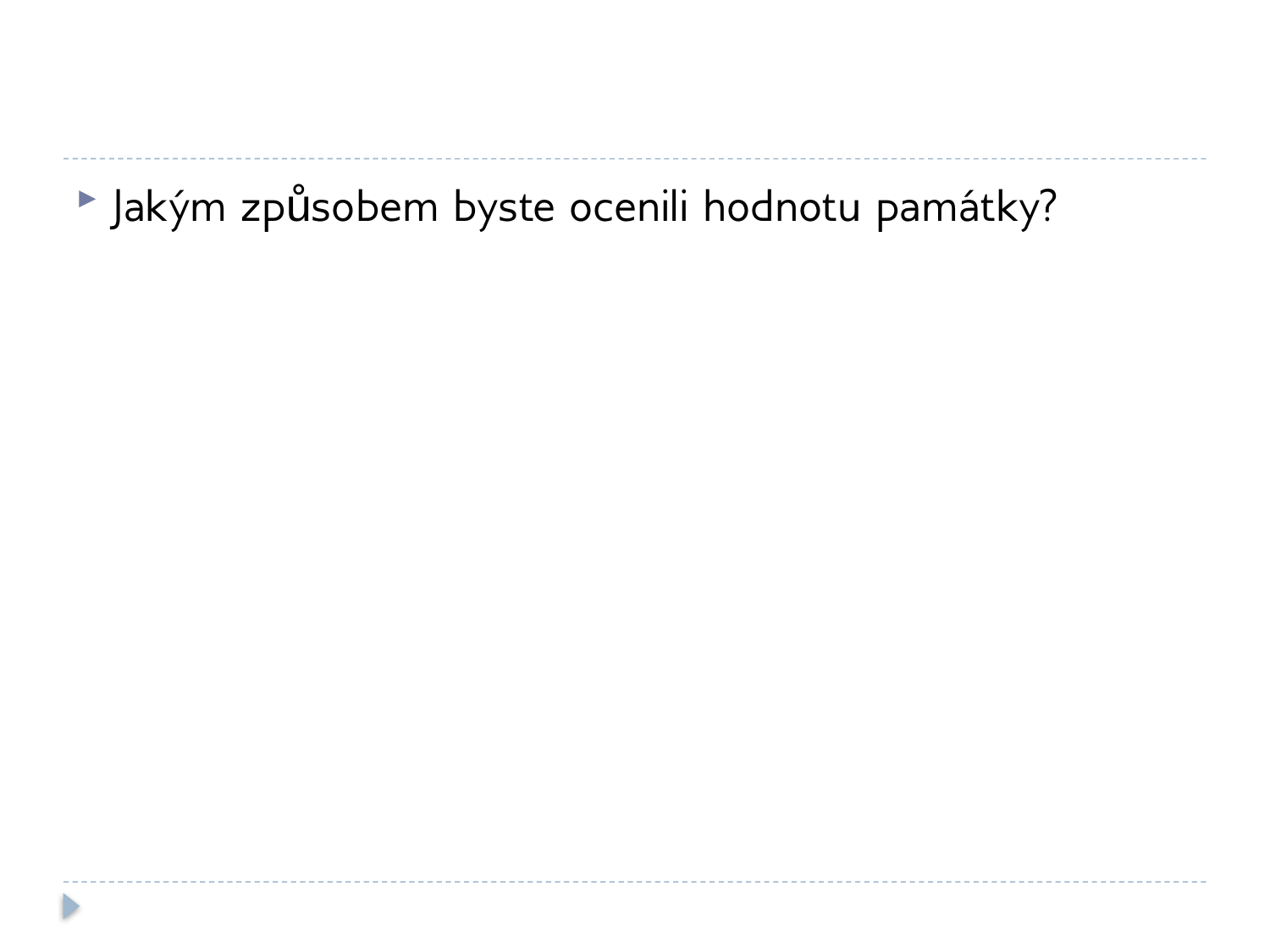

#
Jakým způsobem byste ocenili hodnotu památky?